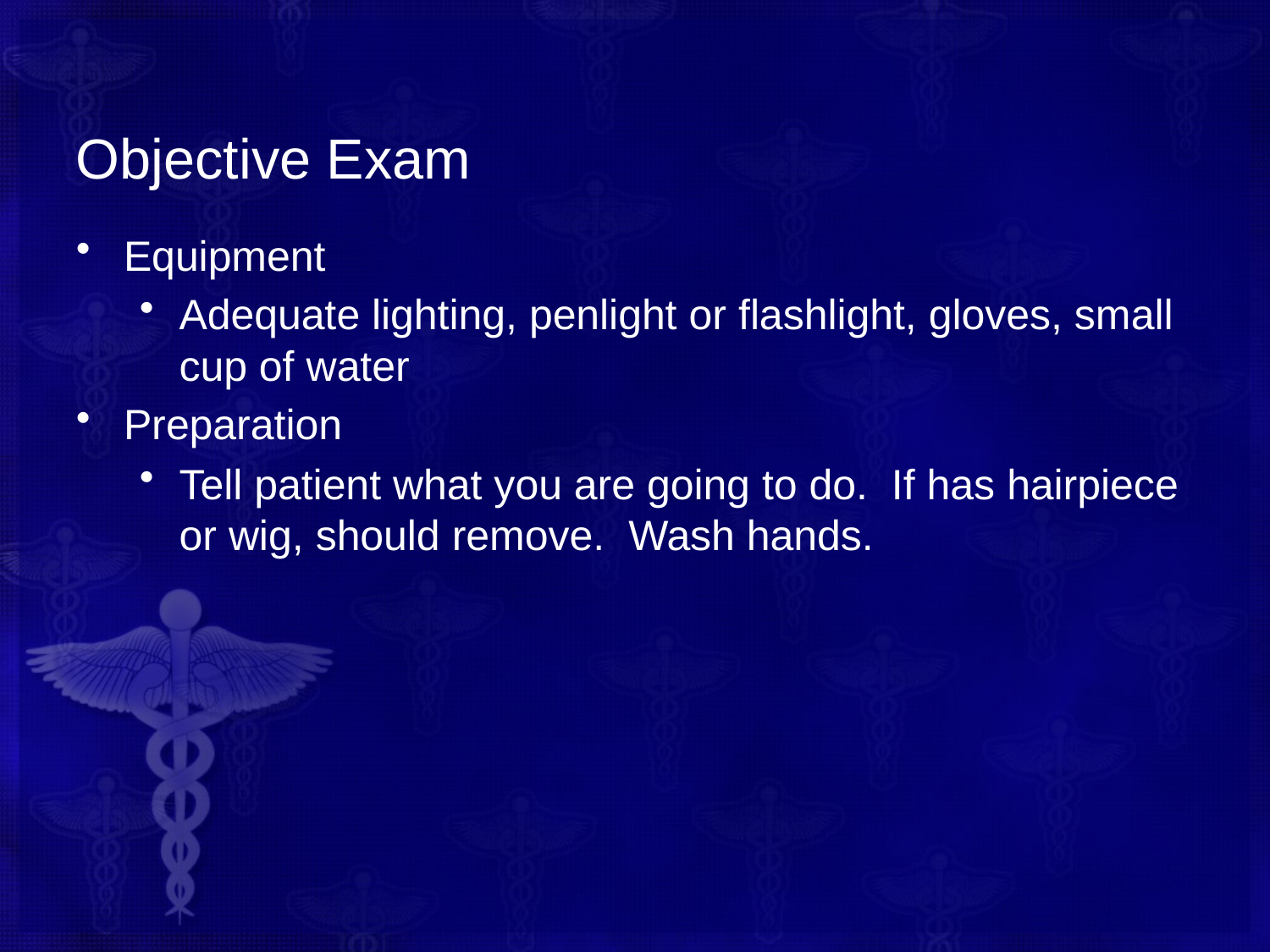

# Objective Exam
Equipment
Adequate lighting, penlight or flashlight, gloves, small cup of water
Preparation
Tell patient what you are going to do.  If has hairpiece or wig, should remove.  Wash hands.